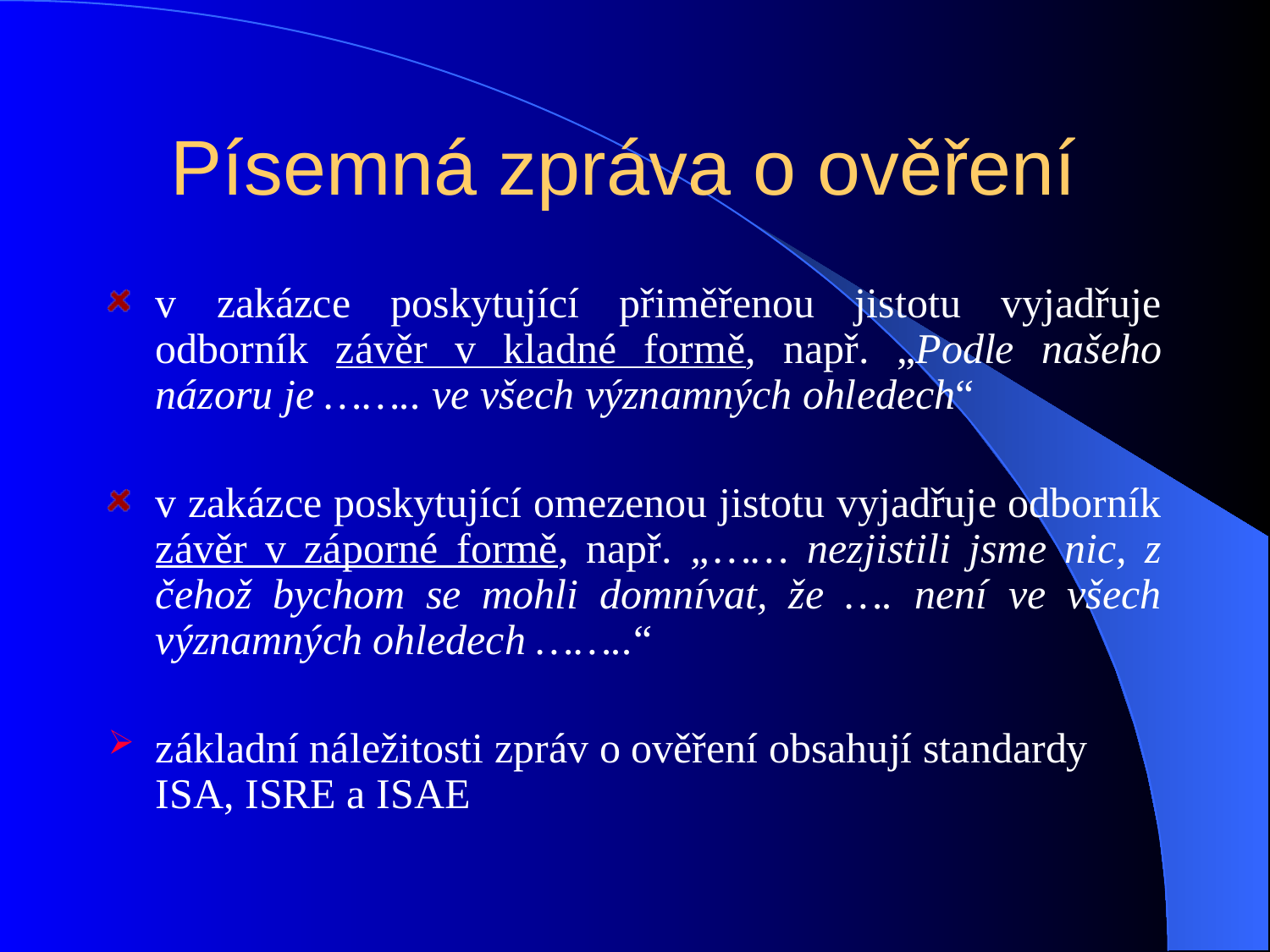

# Písemná zpráva o ověření
v zakázce poskytující přiměřenou jistotu vyjadřuje odborník závěr v kladné formě, např. „Podle našeho názoru je …….. ve všech významných ohledech“

v zakázce poskytující omezenou jistotu vyjadřuje odborník závěr v záporné formě, např. „…… nezjistili jsme nic, z čehož bychom se mohli domnívat, že …. není ve všech významných ohledech ……..“

základní náležitosti zpráv o ověření obsahují standardy ISA, ISRE a ISAE